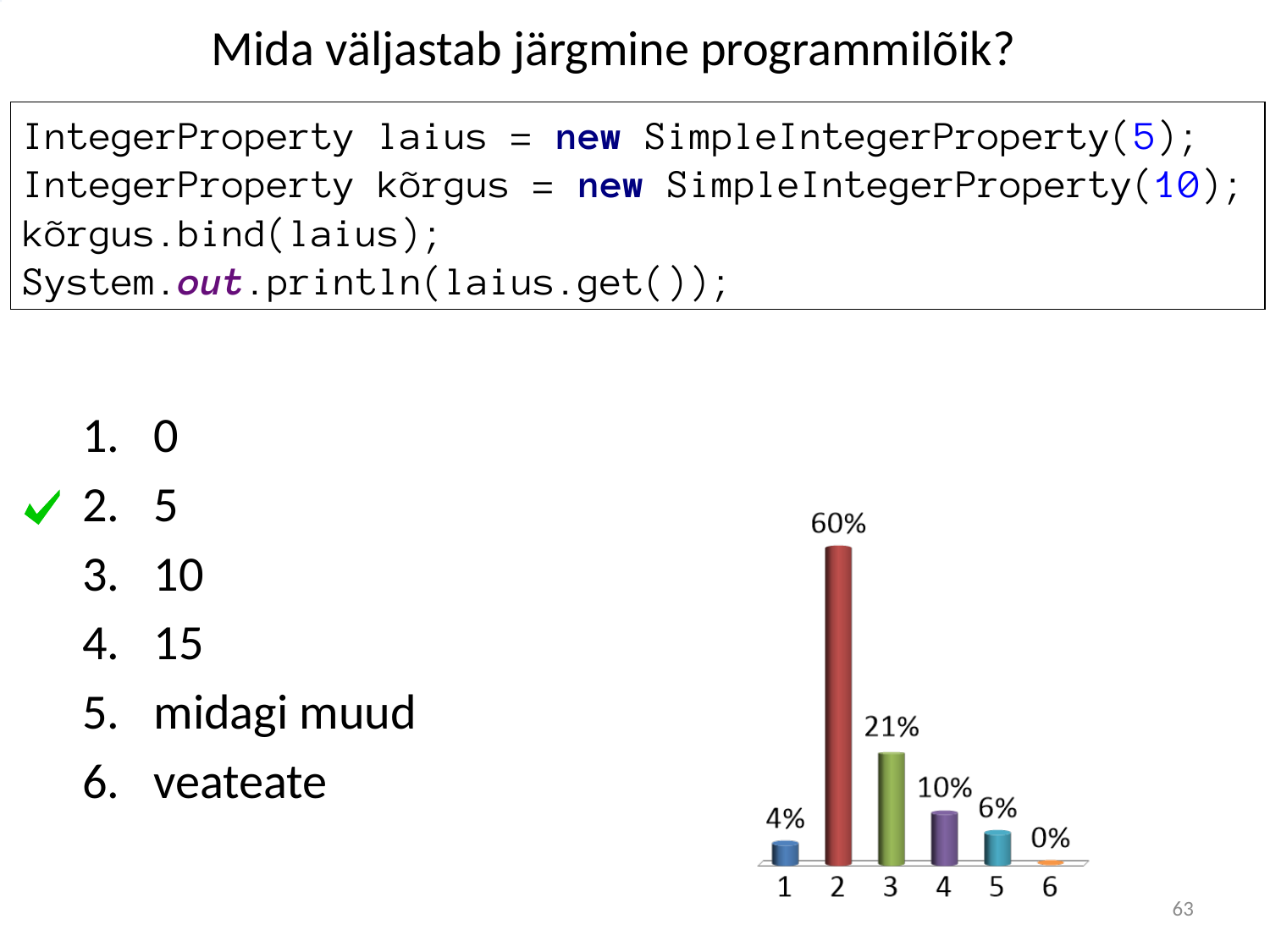

# Mida väljastab järgmine programmilõik?
IntegerProperty laius = new SimpleIntegerProperty(5);
IntegerProperty kõrgus = new SimpleIntegerProperty(10);
kõrgus.bind(laius);
System.out.println(laius.get());
0
5
10
15
midagi muud
veateate

63